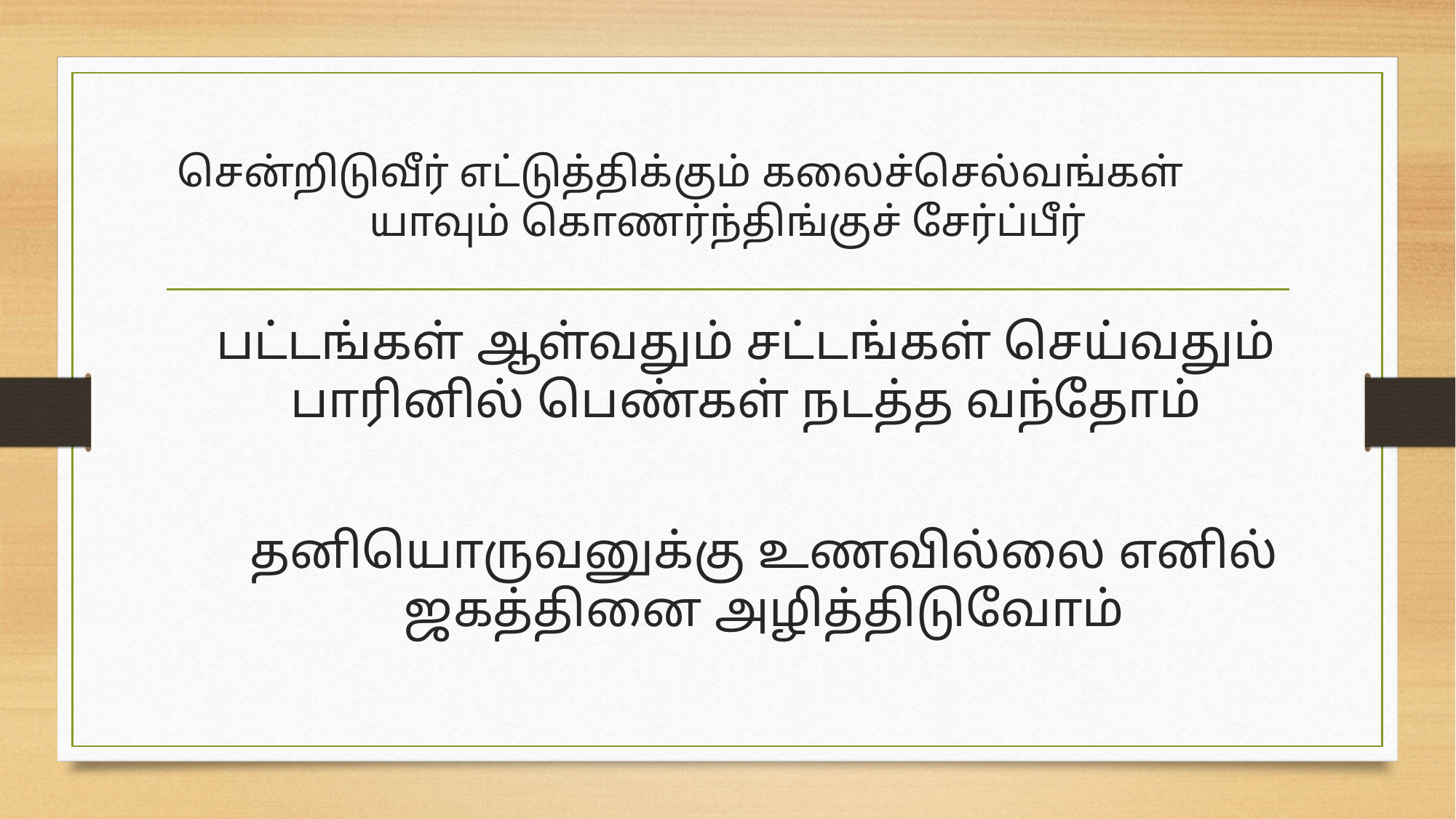

# சென்றிடுவீர் எட்டுத்திக்கும் கலைச்செல்வங்கள் யாவும் கொணர்ந்திங்குச் சேர்ப்பீர்
பட்டங்கள் ஆள்வதும் சட்டங்கள் செய்வதும்
பாரினில் பெண்கள் நடத்த வந்தோம்
தனியொருவனுக்கு உணவில்லை எனில்
ஜகத்தினை அழித்திடுவோம்